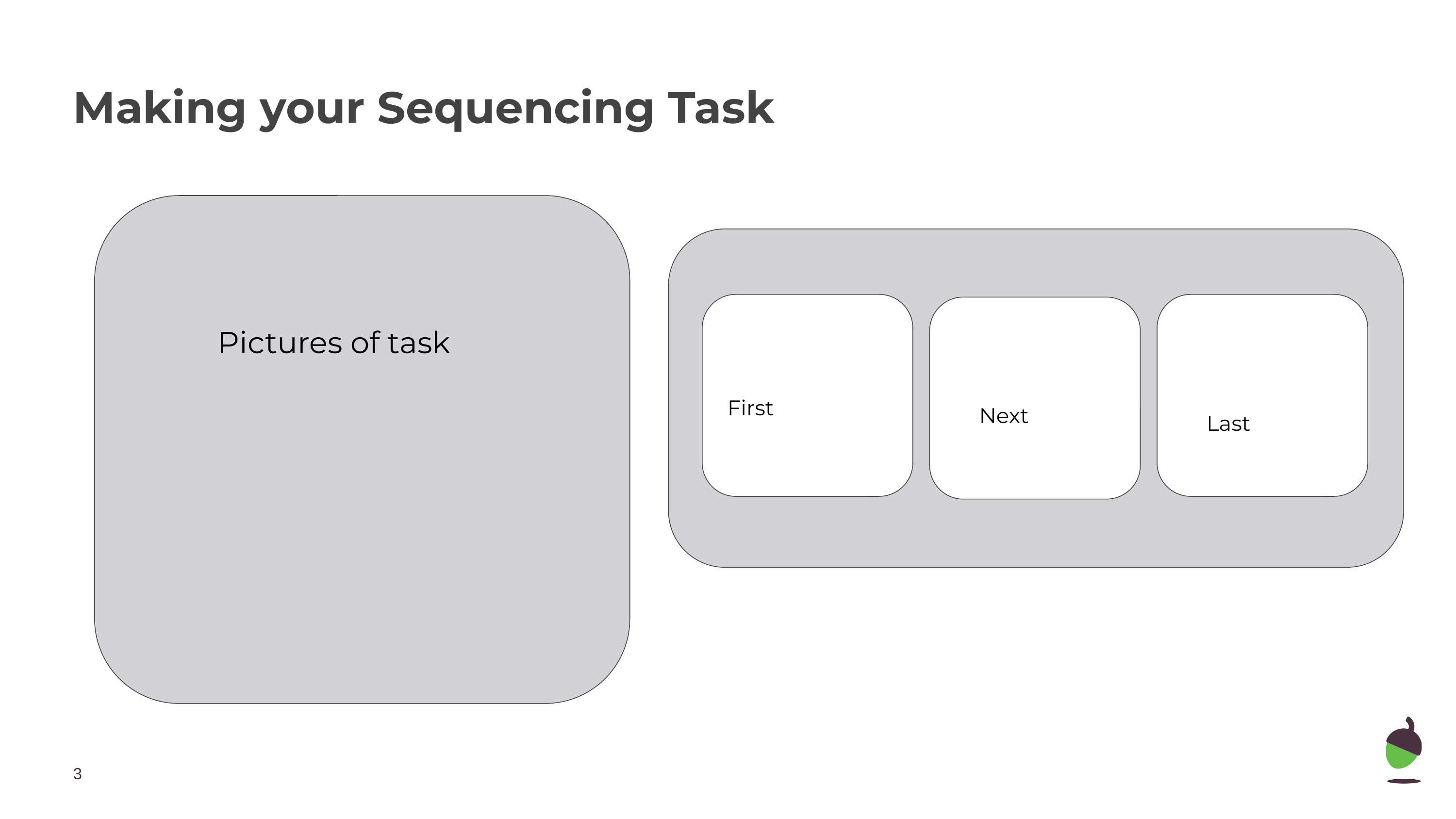

# Making your Sequencing Task

Pictures of task
First
Next
Last
3